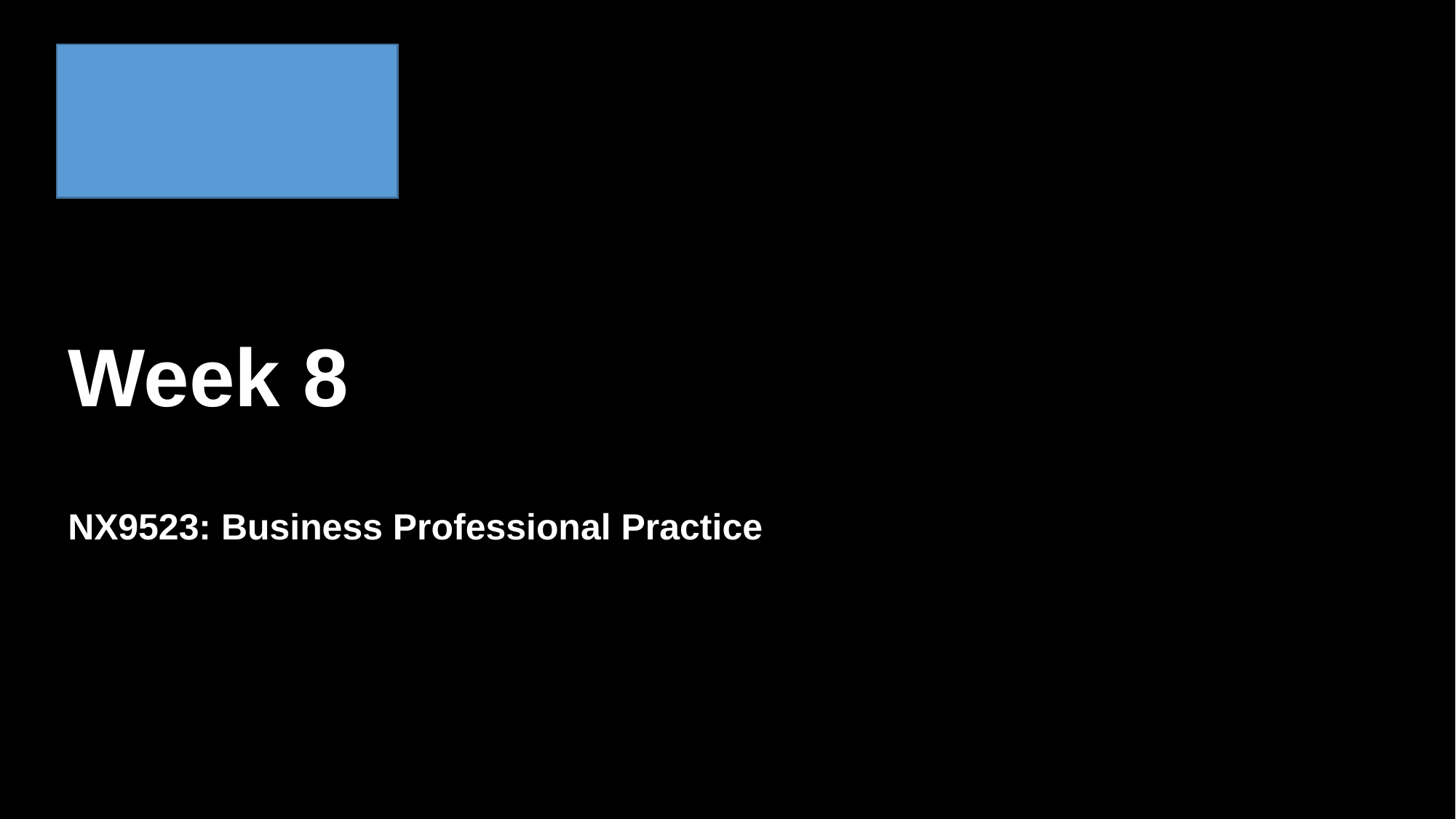

# Week 8

NX9523: Business Professional Practice